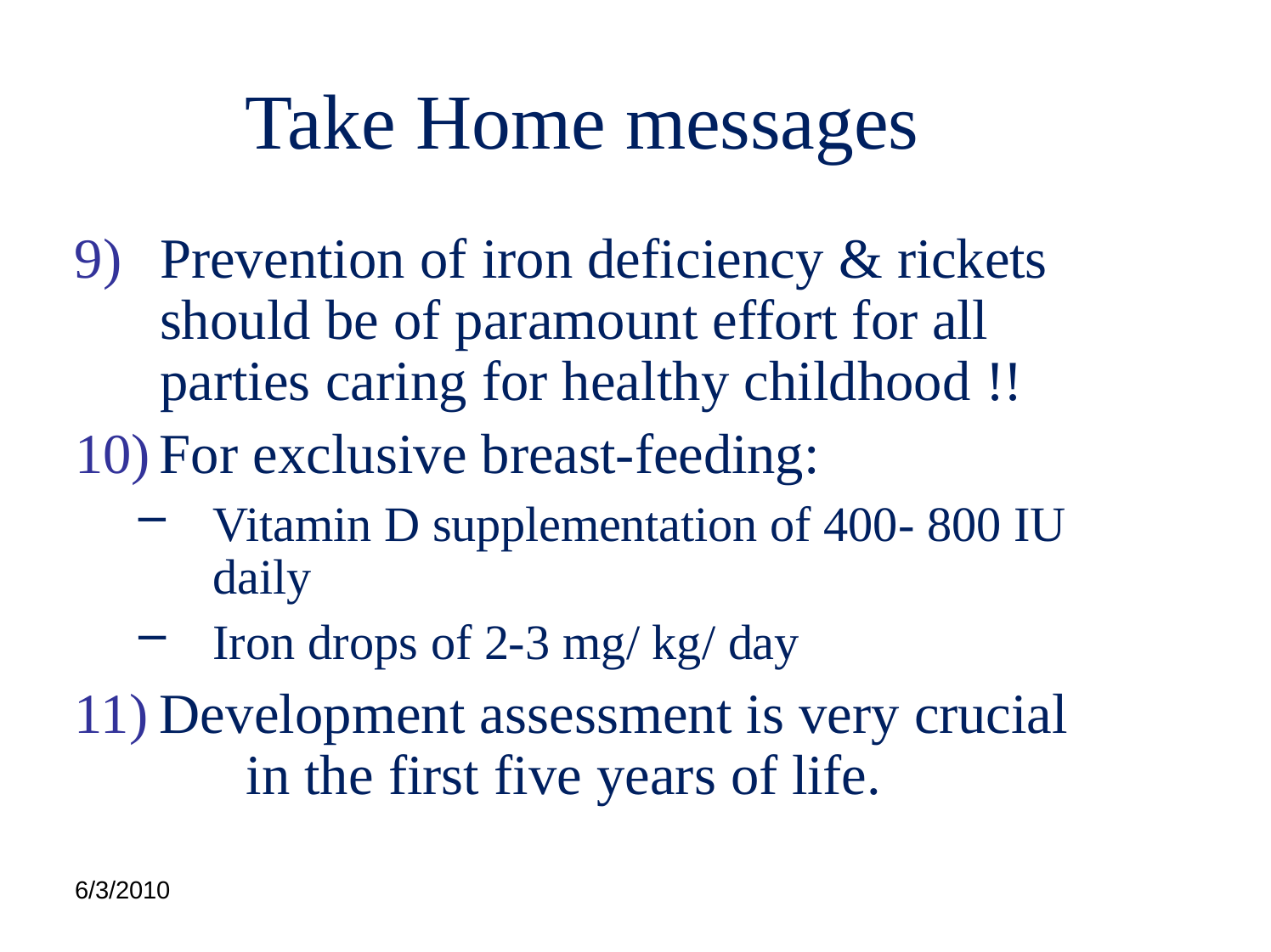

# Take Home messages
Prevention of iron deficiency & rickets should be of paramount effort for all parties caring for healthy childhood !!
For exclusive breast-feeding:
Vitamin D supplementation of 400- 800 IU daily
Iron drops of 2-3 mg/ kg/ day
Development assessment is very crucial 	in the first five years of life.
6/3/2010